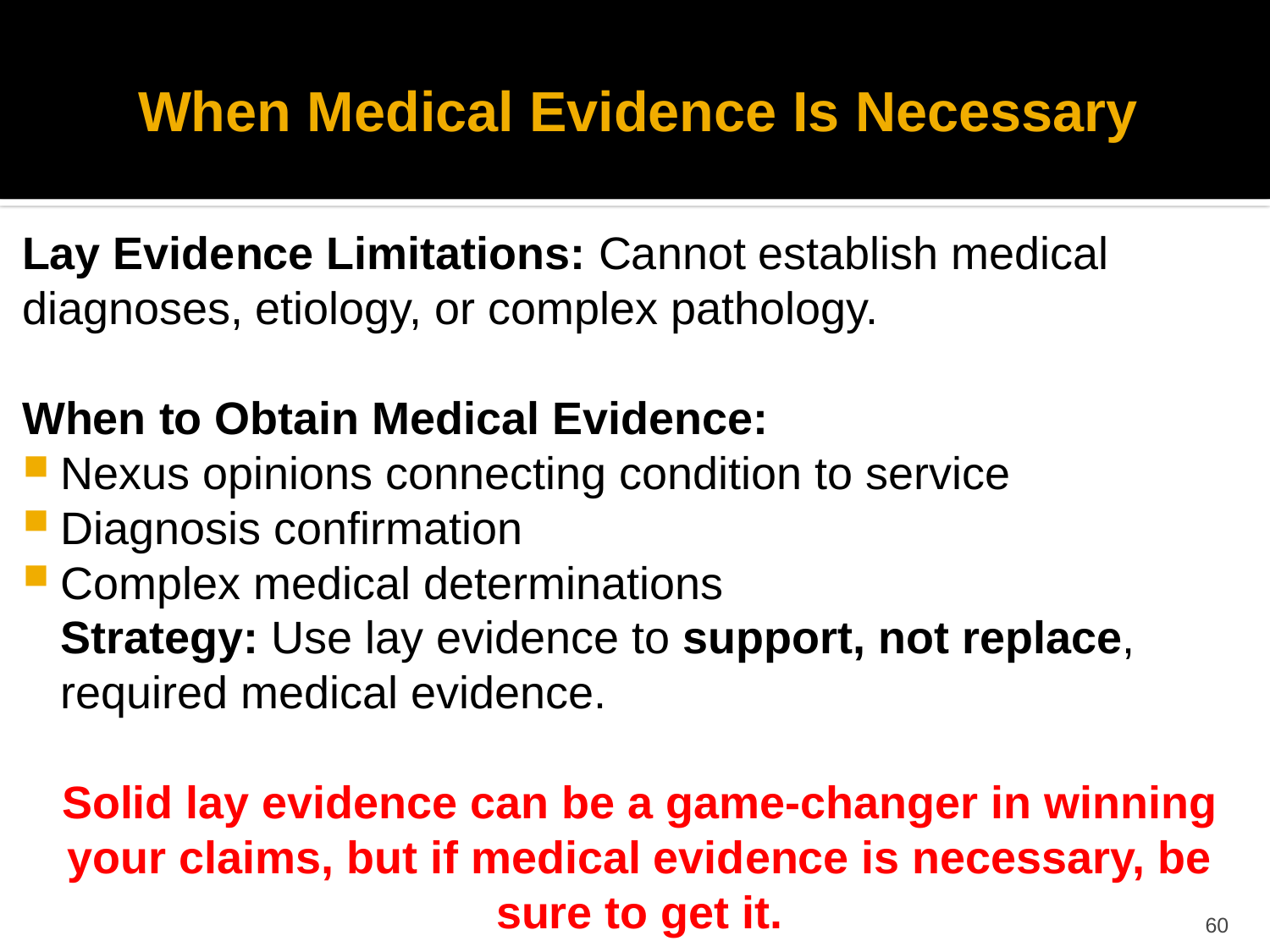

# When Medical Evidence Is Necessary
Lay Evidence Limitations: Cannot establish medical diagnoses, etiology, or complex pathology.
When to Obtain Medical Evidence:
Nexus opinions connecting condition to service
Diagnosis confirmation
Complex medical determinations
Strategy: Use lay evidence to support, not replace, required medical evidence.

Solid lay evidence can be a game-changer in winning your claims, but if medical evidence is necessary, be sure to get it.

60